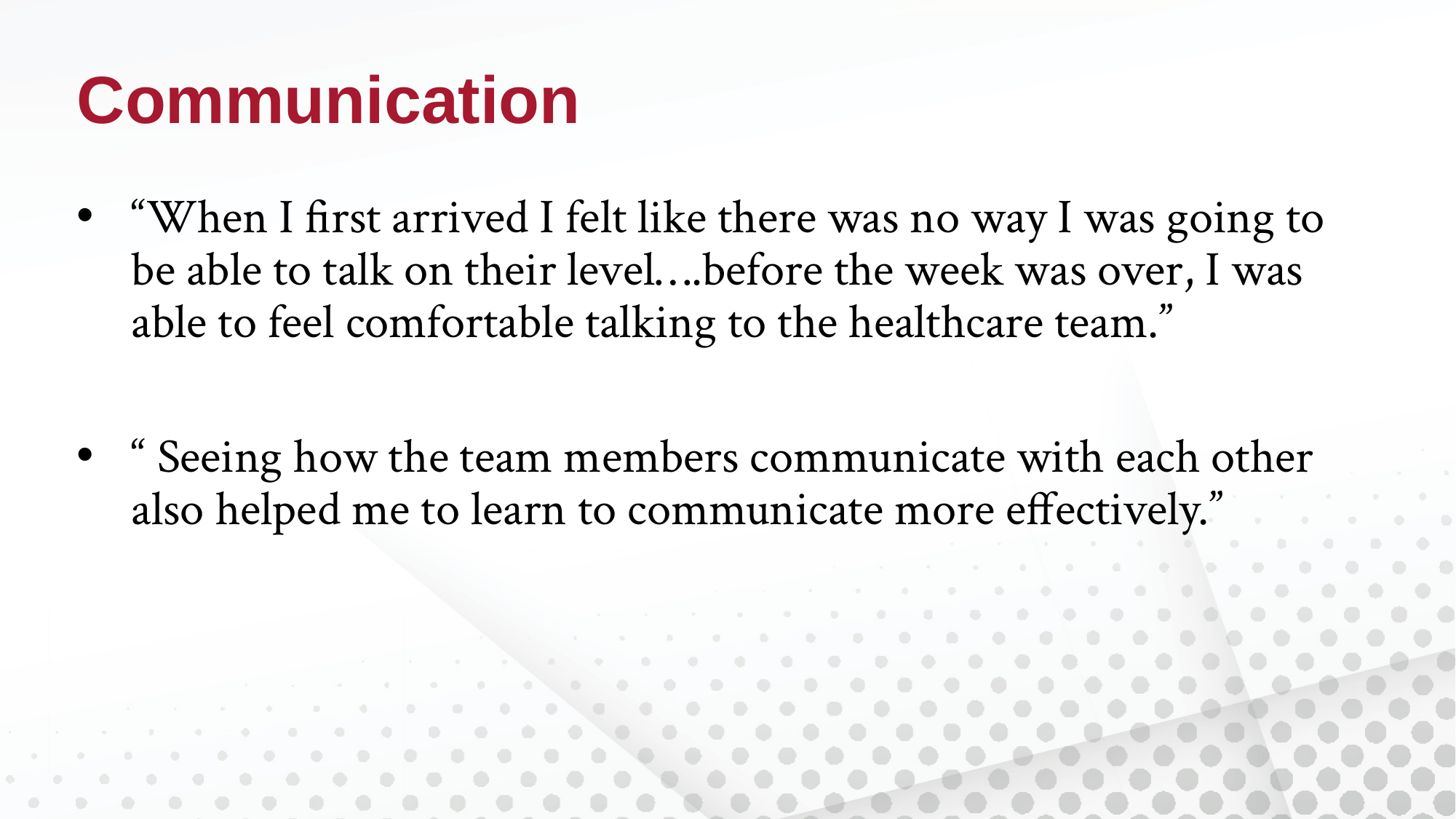

# Communication
“When I first arrived I felt like there was no way I was going to be able to talk on their level….before the week was over, I was able to feel comfortable talking to the healthcare team.”

“ Seeing how the team members communicate with each other also helped me to learn to communicate more effectively.”